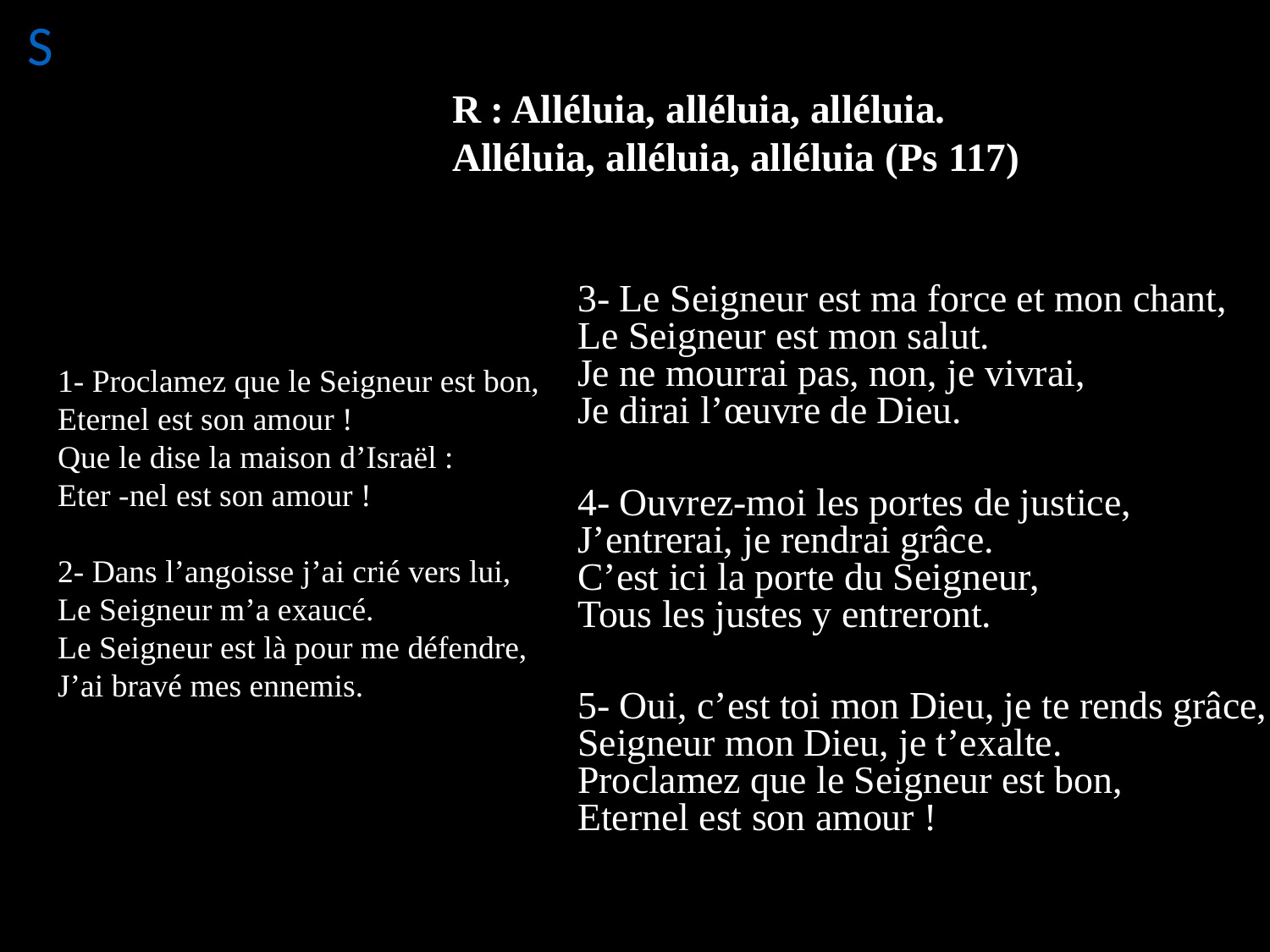

S
# R : Alléluia, alléluia, alléluia. Alléluia, alléluia, alléluia (Ps 117)
3- Le Seigneur est ma force et mon chant,
Le Seigneur est mon salut.
Je ne mourrai pas, non, je vivrai,
Je dirai l’œuvre de Dieu.

4- Ouvrez-moi les portes de justice,
J’entrerai, je rendrai grâce.
C’est ici la porte du Seigneur,
Tous les justes y entreront.

5- Oui, c’est toi mon Dieu, je te rends grâce,
Seigneur mon Dieu, je t’exalte.
Proclamez que le Seigneur est bon,
Eternel est son amour !

 
1- Proclamez que le Seigneur est bon,
Eternel est son amour !
Que le dise la maison d’Israël :
Eter -nel est son amour !

2- Dans l’angoisse j’ai crié vers lui,
Le Seigneur m’a exaucé.
Le Seigneur est là pour me défendre,
J’ai bravé mes ennemis.